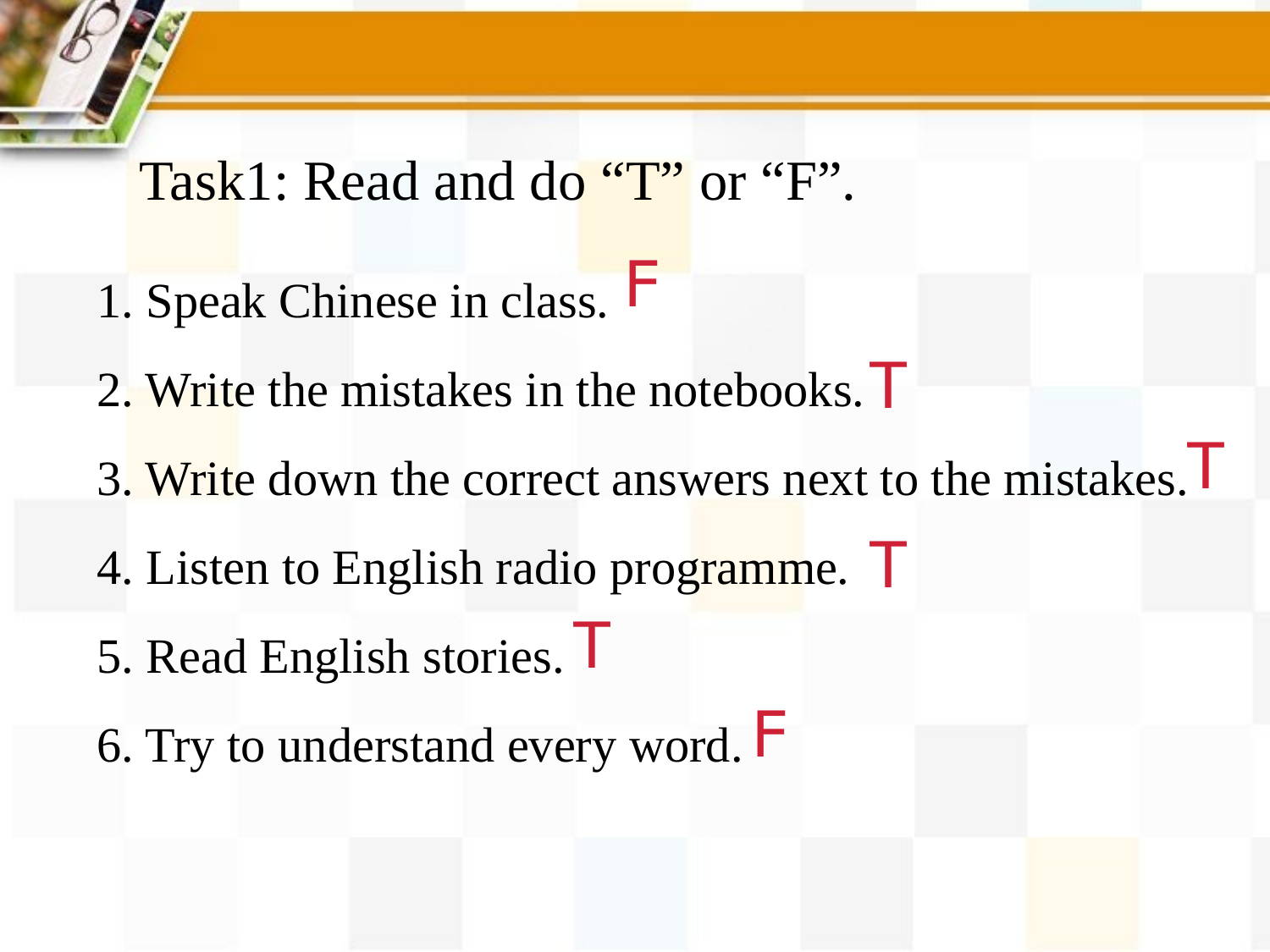

Task1: Read and do “T” or “F”.
1. Speak Chinese in class.
2. Write the mistakes in the notebooks.
3. Write down the correct answers next to the mistakes.
4. Listen to English radio programme.
5. Read English stories.
6. Try to understand every word.
F
T
T
T
T
F